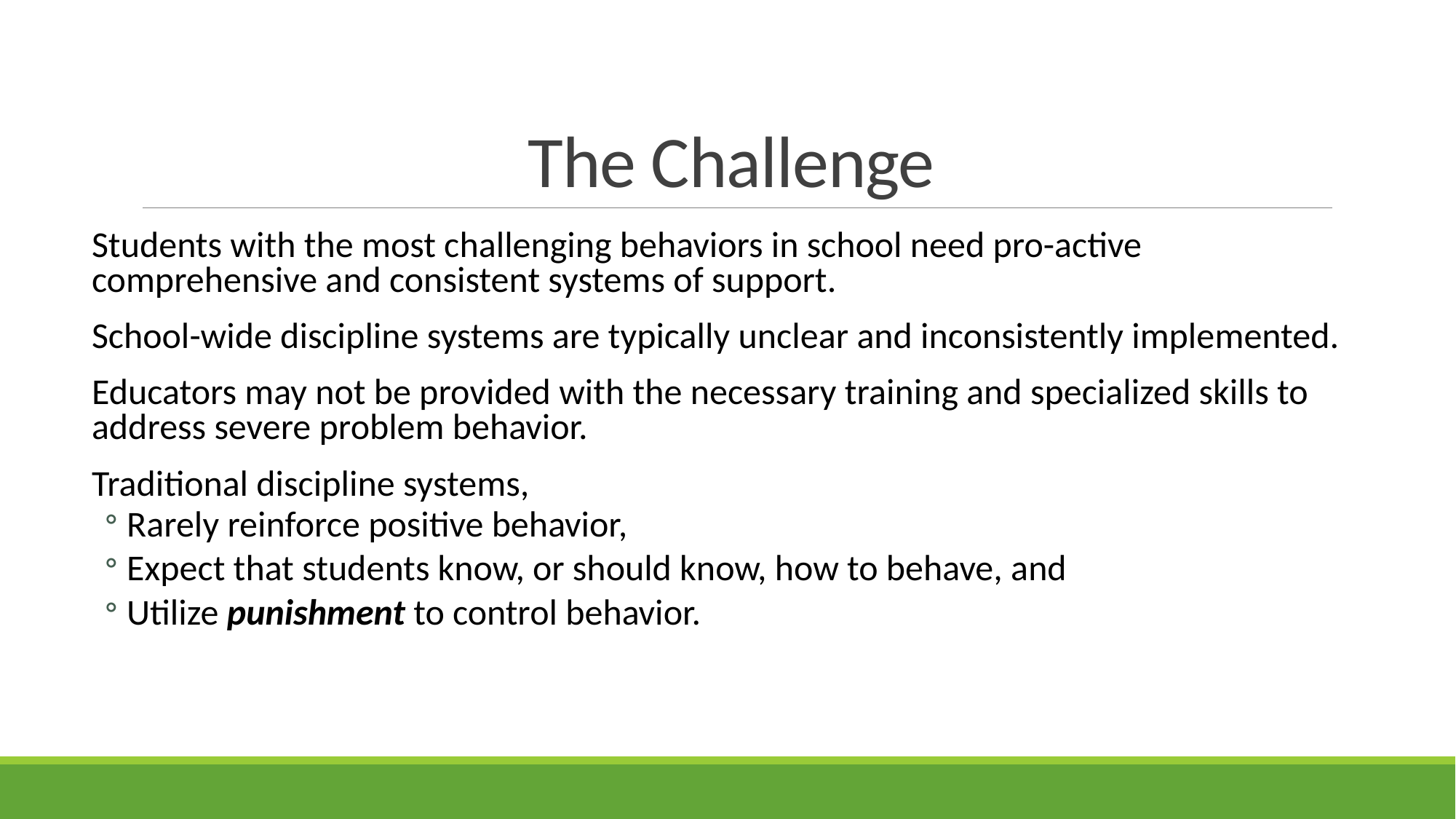

# The Challenge
Students with the most challenging behaviors in school need pro-active comprehensive and consistent systems of support.
School-wide discipline systems are typically unclear and inconsistently implemented.
Educators may not be provided with the necessary training and specialized skills to address severe problem behavior.
Traditional discipline systems,
Rarely reinforce positive behavior,
Expect that students know, or should know, how to behave, and
Utilize punishment to control behavior.